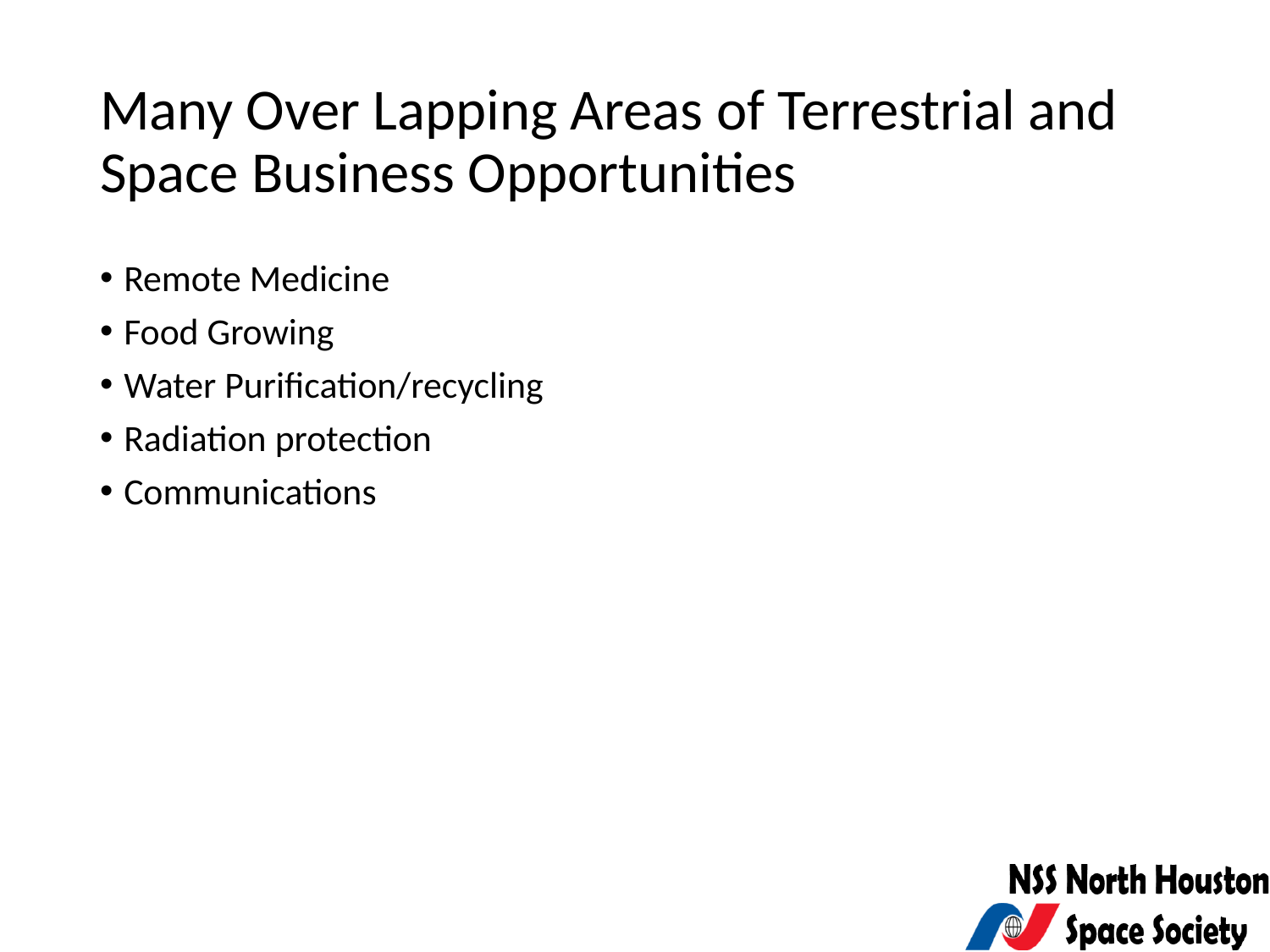

# Many Over Lapping Areas of Terrestrial and Space Business Opportunities
Remote Medicine
Food Growing
Water Purification/recycling
Radiation protection
Communications